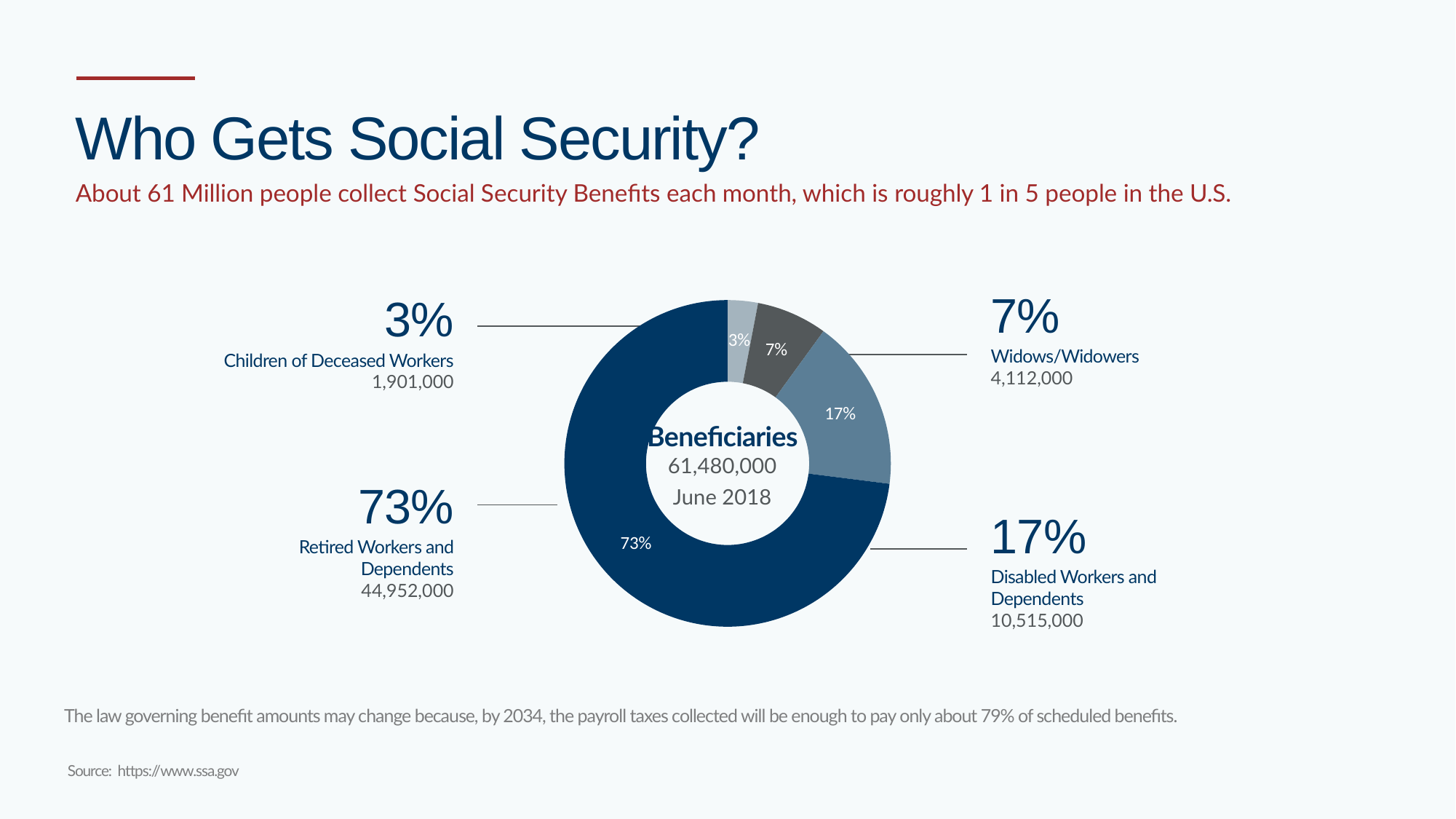

Who Gets Social Security?
About 61 Million people collect Social Security Benefits each month, which is roughly 1 in 5 people in the U.S.
7%
3%

### Chart

| Category | Sales |
|---|---|
| 1st Qtr | 0.03 |
| 2nd Qtr | 0.07 |
| 3rd Qtr | 0.17 |
| 4th Qtr | 0.73 |

### Chart

| Category |
|---|
Widows/Widowers
4,112,000
Children of Deceased Workers
1,901,000
Beneficiaries
61,480,000
June 2018
73%
17%
Retired Workers and Dependents
44,952,000
Disabled Workers and Dependents
10,515,000
The law governing benefit amounts may change because, by 2034, the payroll taxes collected will be enough to pay only about 79% of scheduled benefits.
Source:  https://www.ssa.gov